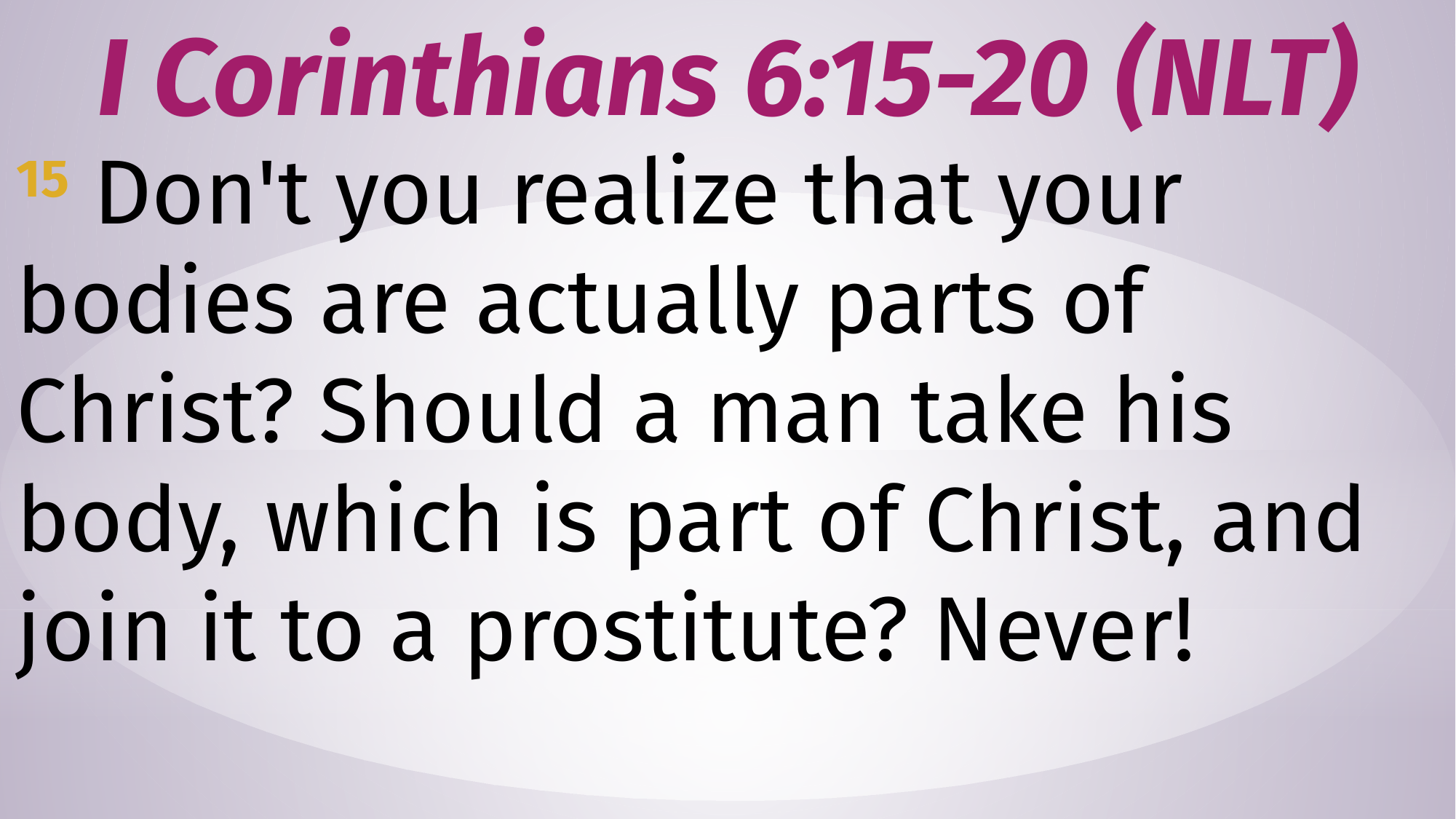

# I Corinthians 6:15-20 (NLT)
15 Don't you realize that your bodies are actually parts of Christ? Should a man take his body, which is part of Christ, and join it to a prostitute? Never!